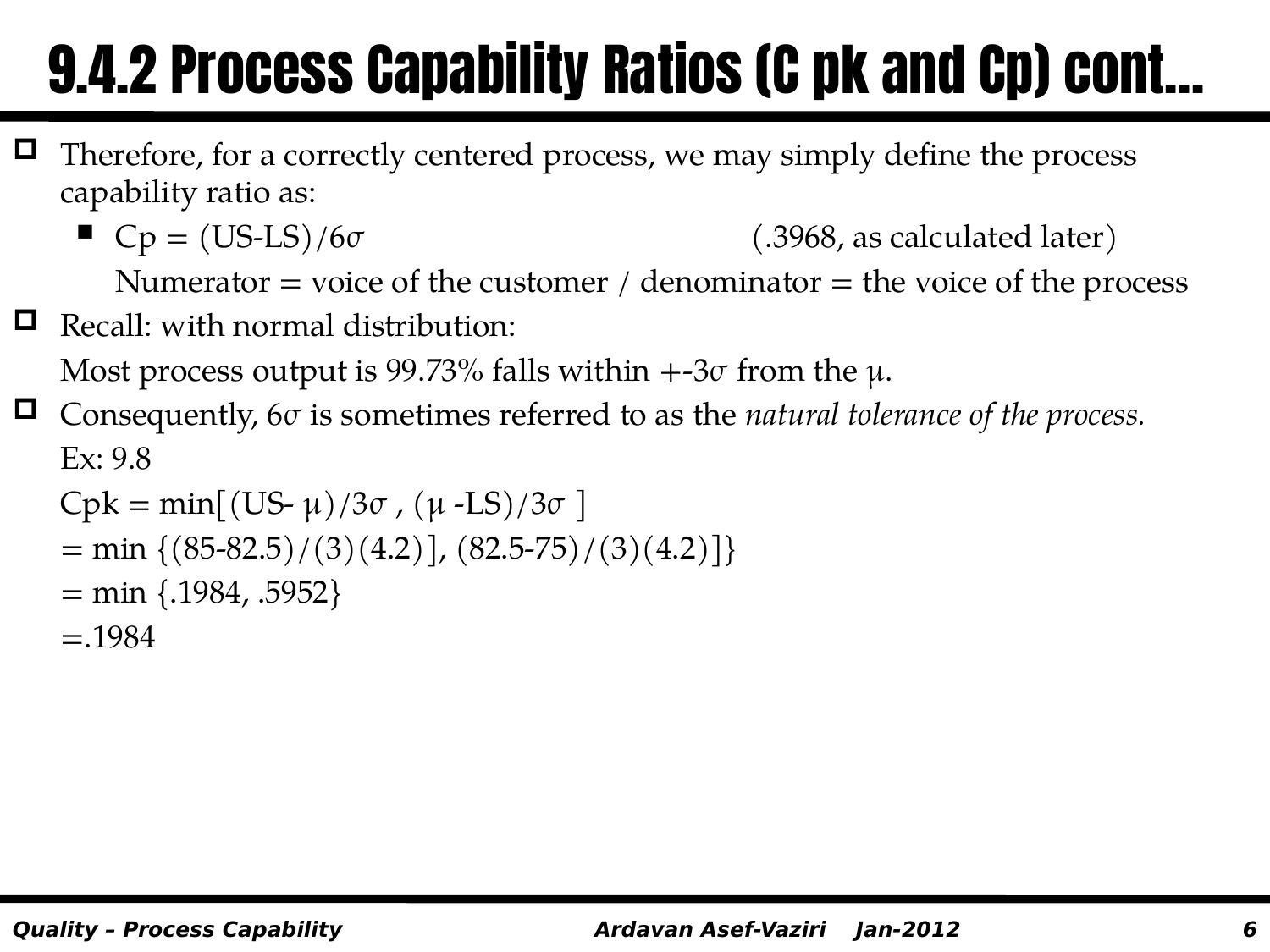

# 9.4.2 Process Capability Ratios (C pk and Cp) cont…
Therefore, for a correctly centered process, we may simply define the process capability ratio as:
Cp = (US-LS)/6σ 			(.3968, as calculated later)
	Numerator = voice of the customer / denominator = the voice of the process
Recall: with normal distribution:
	Most process output is 99.73% falls within +-3σ from the μ.
Consequently, 6σ is sometimes referred to as the natural tolerance of the process.
	Ex: 9.8
	Cpk = min[(US- μ)/3σ , (μ -LS)/3σ ]
	= min {(85-82.5)/(3)(4.2)], (82.5-75)/(3)(4.2)]}
	= min {.1984, .5952}
	=.1984